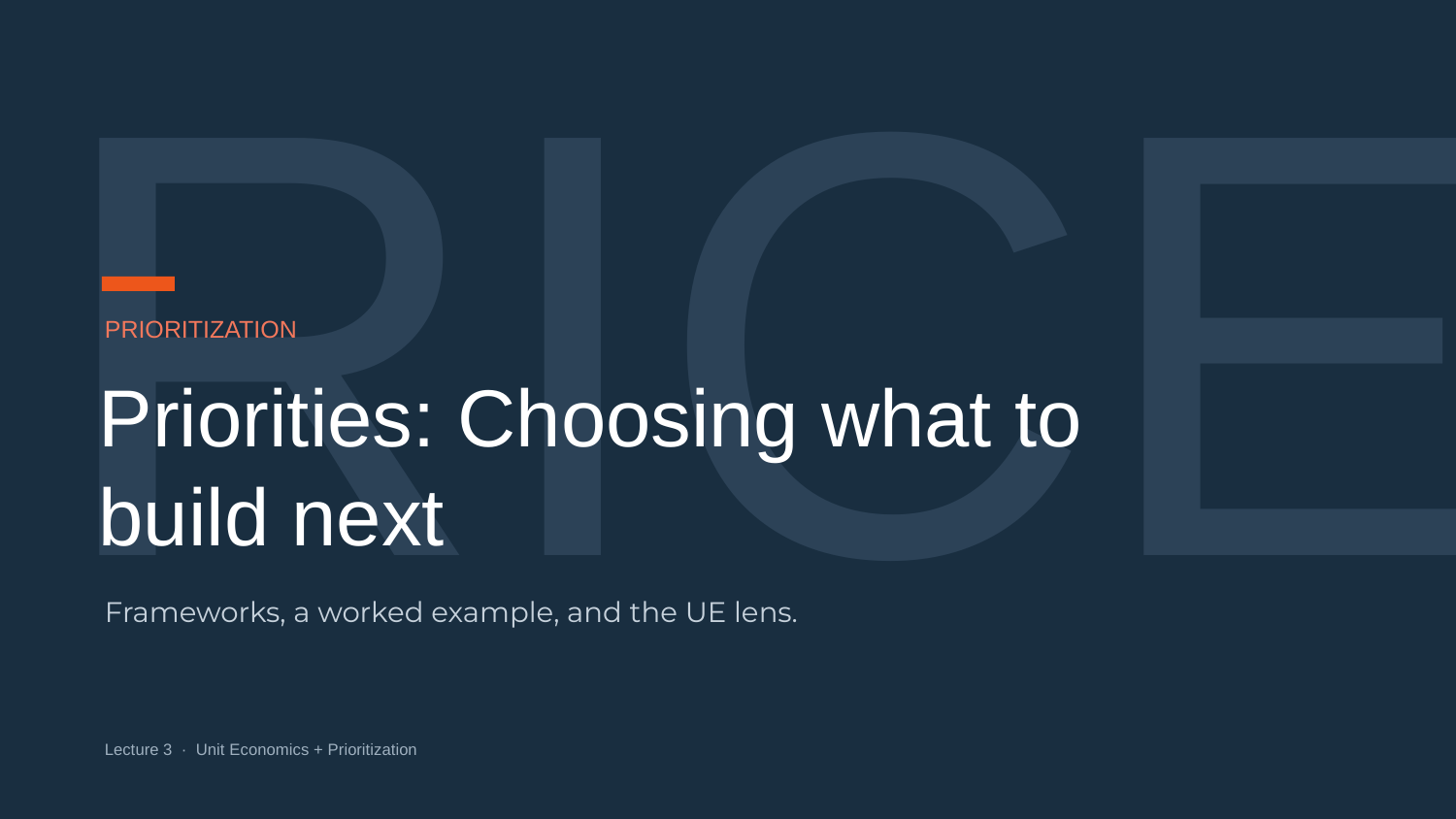

RICE

PRIORITIZATION
Priorities: Choosing what to build next
Frameworks, a worked example, and the UE lens.
Lecture 3  ·  Unit Economics + Prioritization